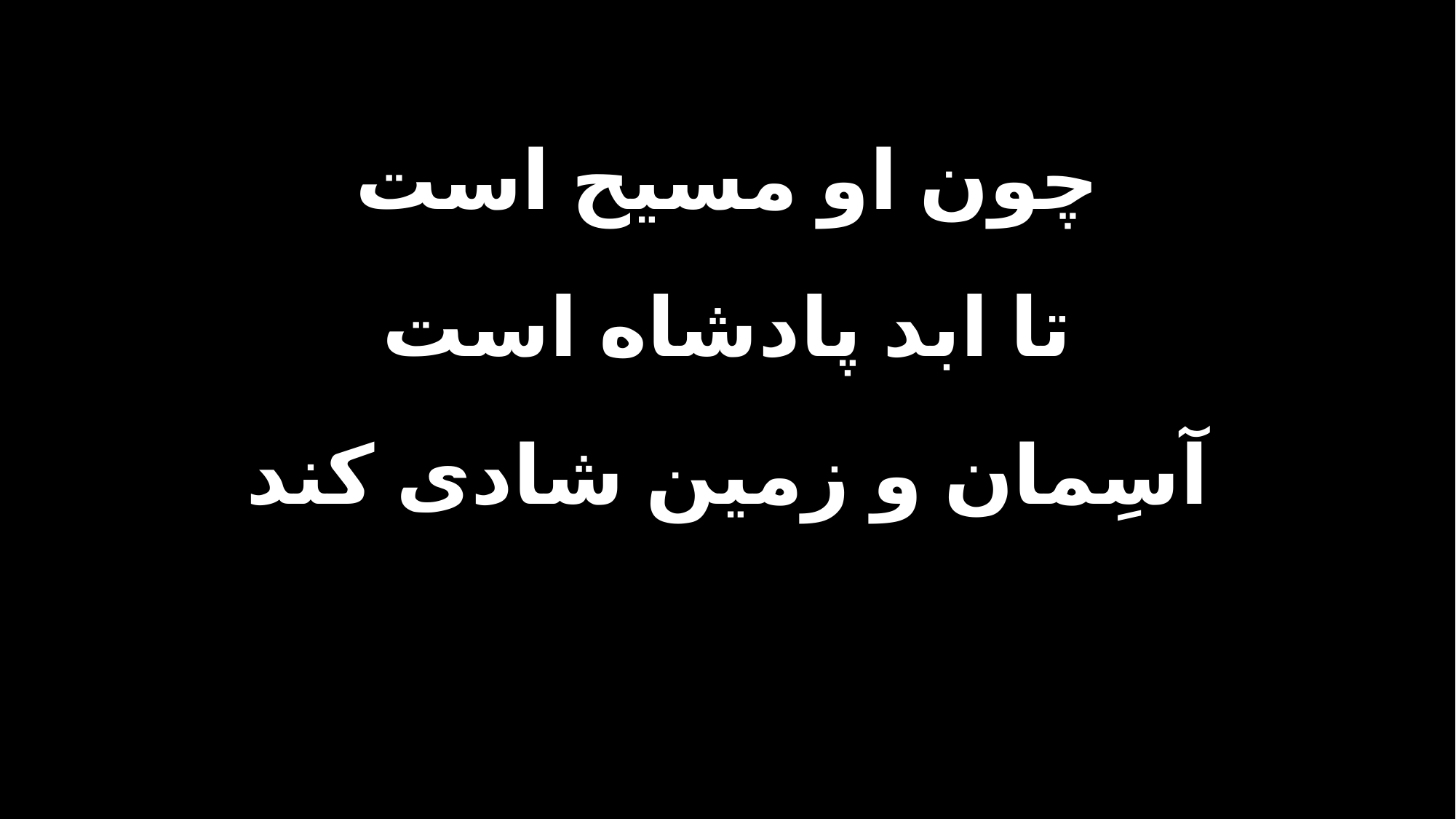

چون او مسیح است
تا ابد پادشاه است
آسِمان و زمین شادی کند